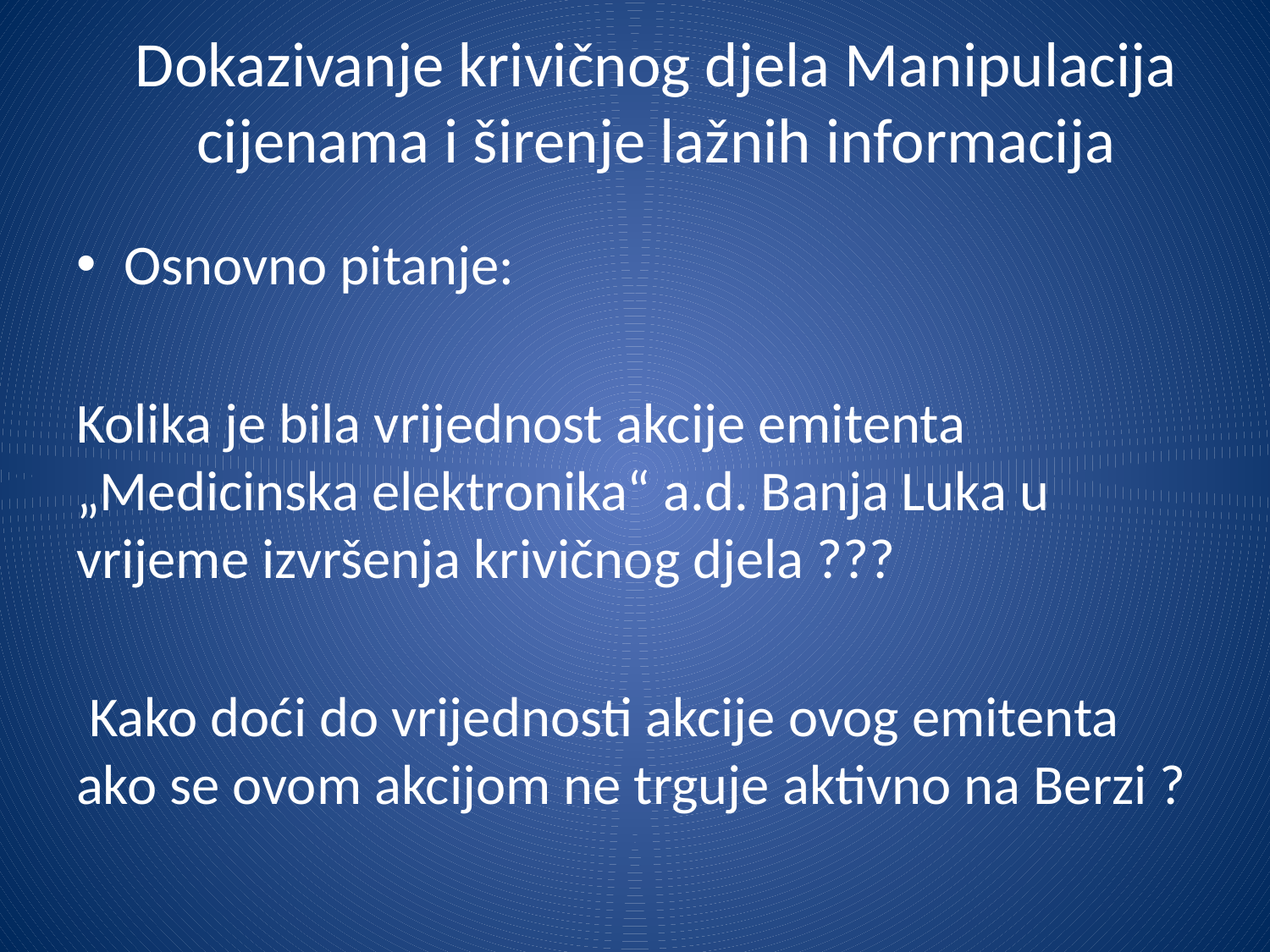

# Dokazivanje krivičnog djela Manipulacija cijenama i širenje lažnih informacija
Osnovno pitanje:

Kolika je bila vrijednost akcije emitenta  „Medicinska elektronika“ a.d. Banja Luka u vrijeme izvršenja krivičnog djela ???

 Kako doći do vrijednosti akcije ovog emitenta ako se ovom akcijom ne trguje aktivno na Berzi ?